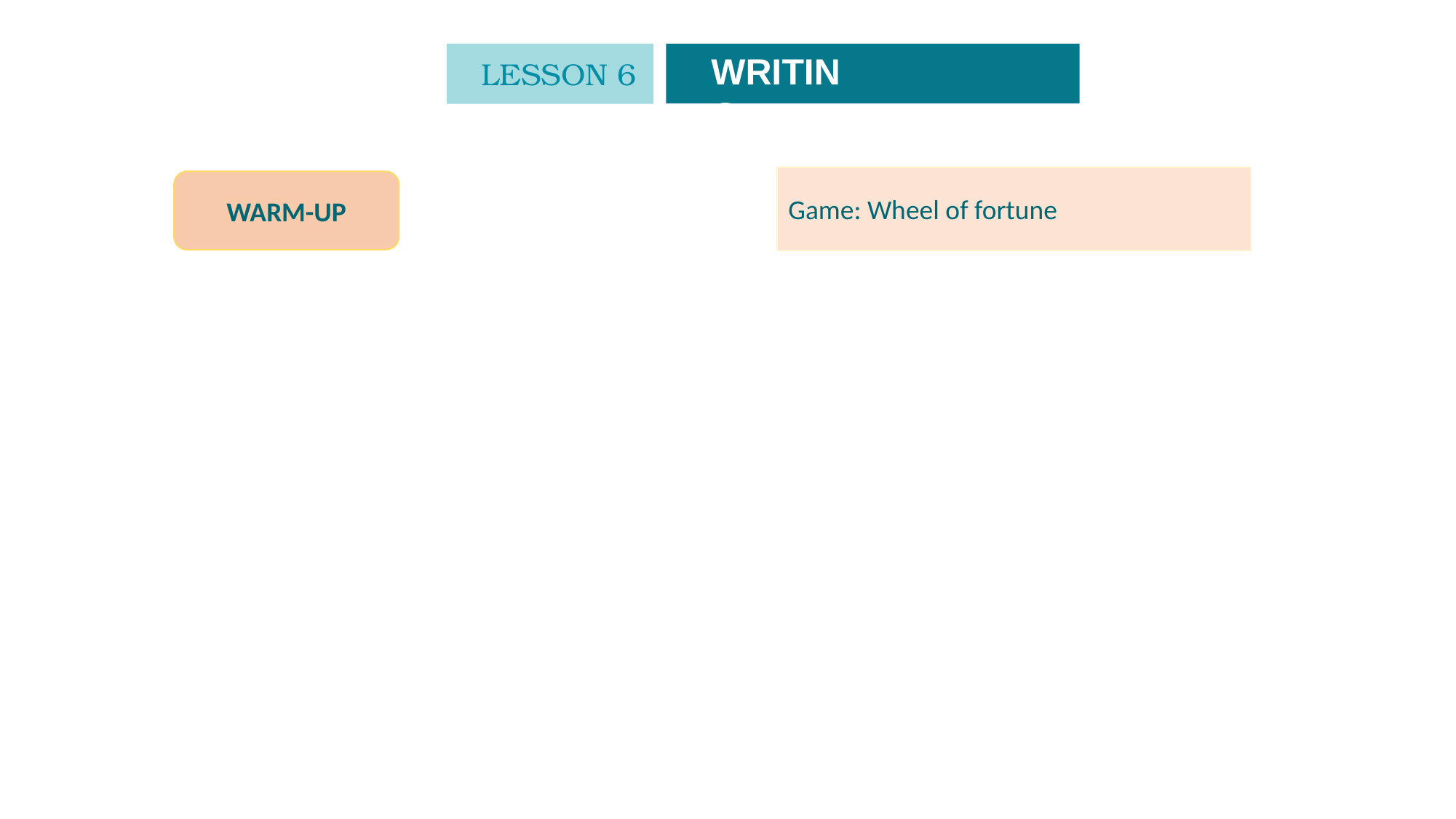

WRITING

LESSON 6
Game: Wheel of fortune
WARM-UP